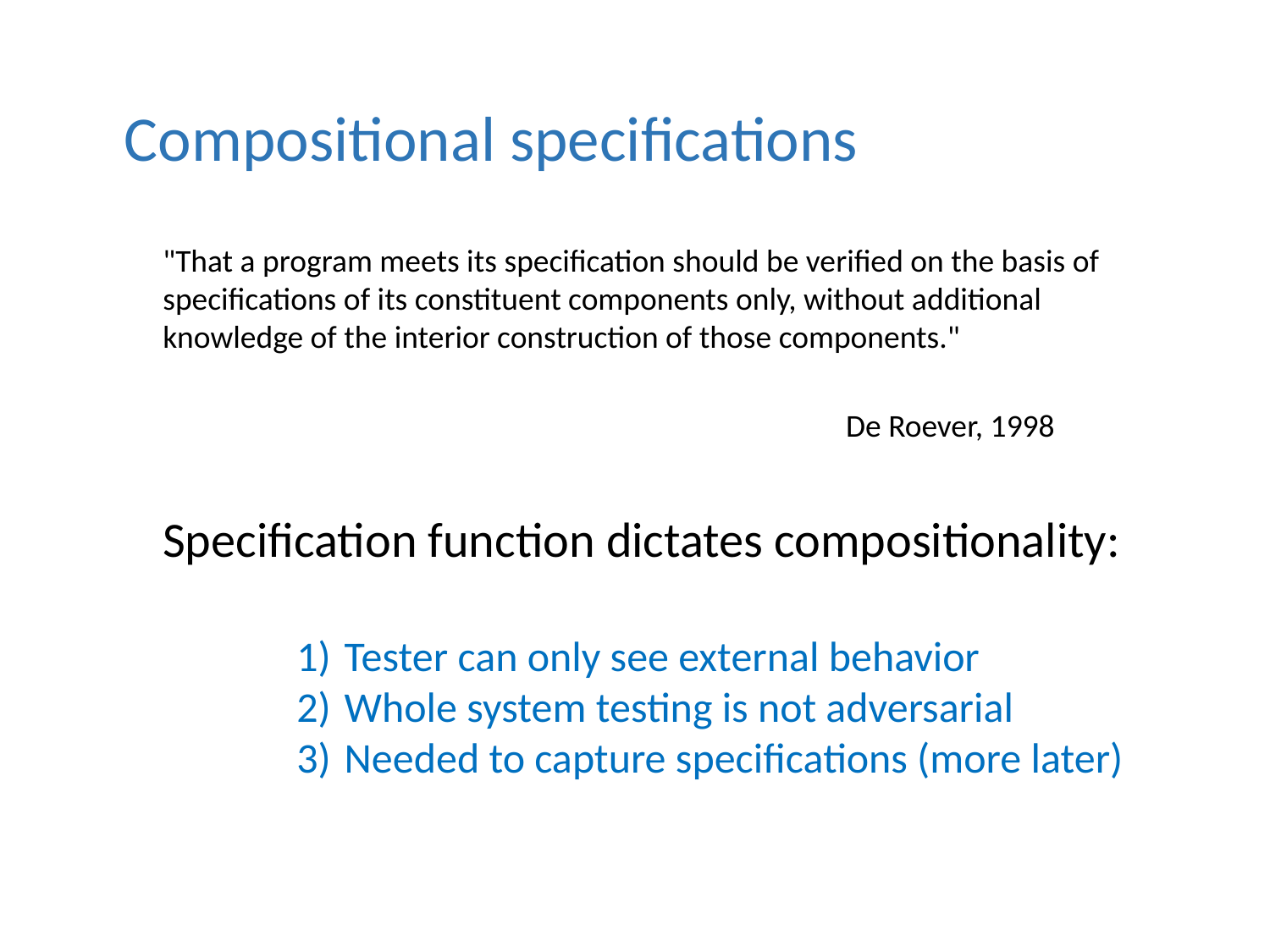

Compositional specifications
"That a program meets its specification should be verified on the basis of specifications of its constituent components only, without additional knowledge of the interior construction of those components."
De Roever, 1998
Specification function dictates compositionality:
Tester can only see external behavior
Whole system testing is not adversarial
Needed to capture specifications (more later)